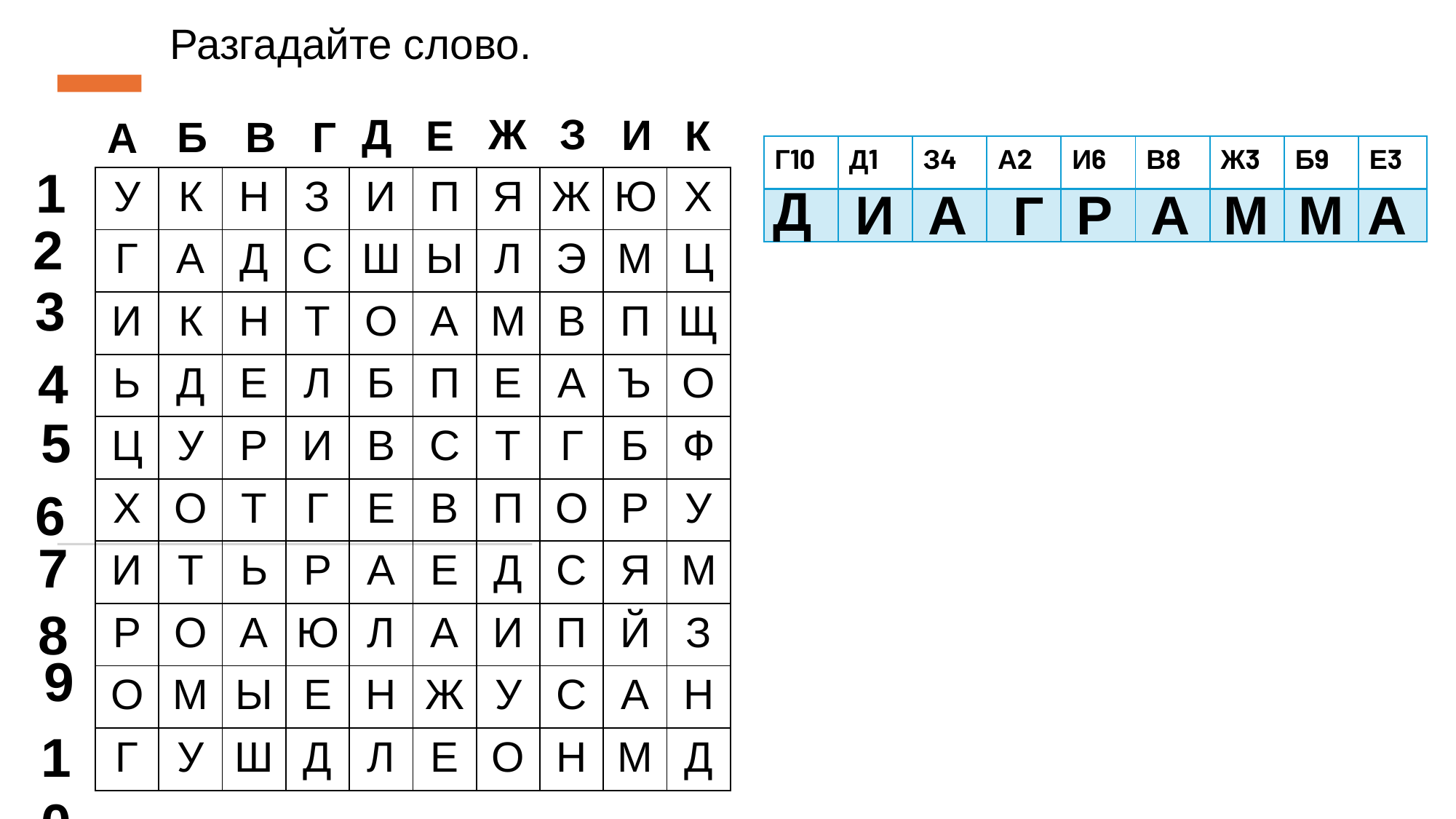

Разгадайте слово.

Д
Ж
З
И
Е
К
Б
В
Г
А
| Г10 | Д1 | З4 | А2 | И6 | В8 | Ж3 | Б9 | Е3 |
| --- | --- | --- | --- | --- | --- | --- | --- | --- |
|  |  |  |  |  |  |  |  |  |
1
| У | К | Н | З | И | П | Я | Ж | Ю | Х |
| --- | --- | --- | --- | --- | --- | --- | --- | --- | --- |
| Г | А | Д | С | Ш | Ы | Л | Э | М | Ц |
| И | К | Н | Т | О | А | М | В | П | Щ |
| Ь | Д | Е | Л | Б | П | Е | А | Ъ | О |
| Ц | У | Р | И | В | С | Т | Г | Б | Ф |
| Х | О | Т | Г | Е | В | П | О | Р | У |
| И | Т | Ь | Р | А | Е | Д | С | Я | М |
| Р | О | А | Ю | Л | А | И | П | Й | З |
| О | М | Ы | Е | Н | Ж | У | С | А | Н |
| Г | У | Ш | Д | Л | Е | О | Н | М | Д |
Д
А
А
М
М
А
Р
И
Г
2
3
4
5
6
7

8
9
10